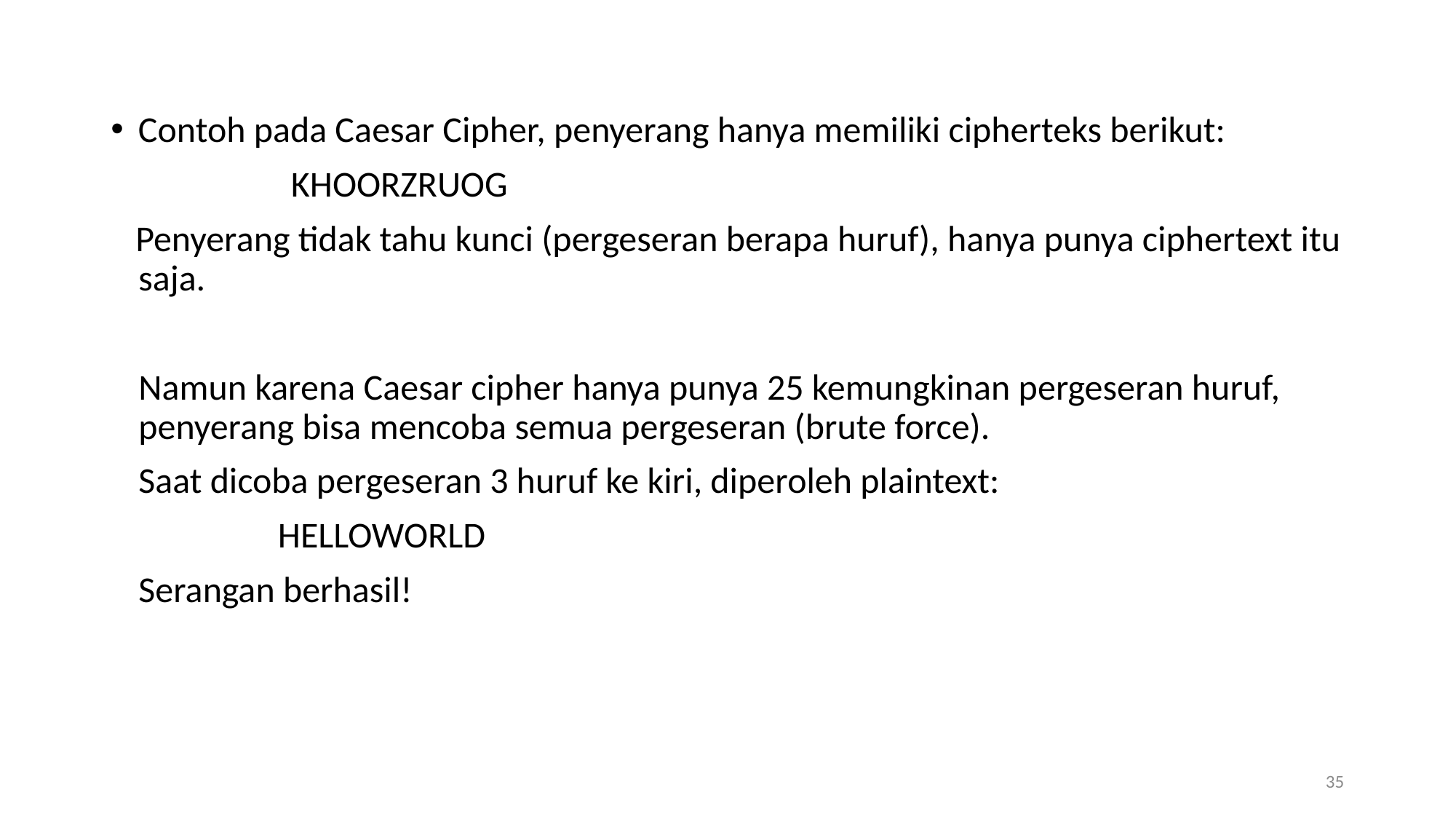

Contoh pada Caesar Cipher, penyerang hanya memiliki cipherteks berikut:
                      KHOORZRUOG
   Penyerang tidak tahu kunci (pergeseran berapa huruf), hanya punya ciphertext itu saja.

Namun karena Caesar cipher hanya punya 25 kemungkinan pergeseran huruf, penyerang bisa mencoba semua pergeseran (brute force).
Saat dicoba pergeseran 3 huruf ke kiri, diperoleh plaintext:
                 HELLOWORLD
Serangan berhasil!
35